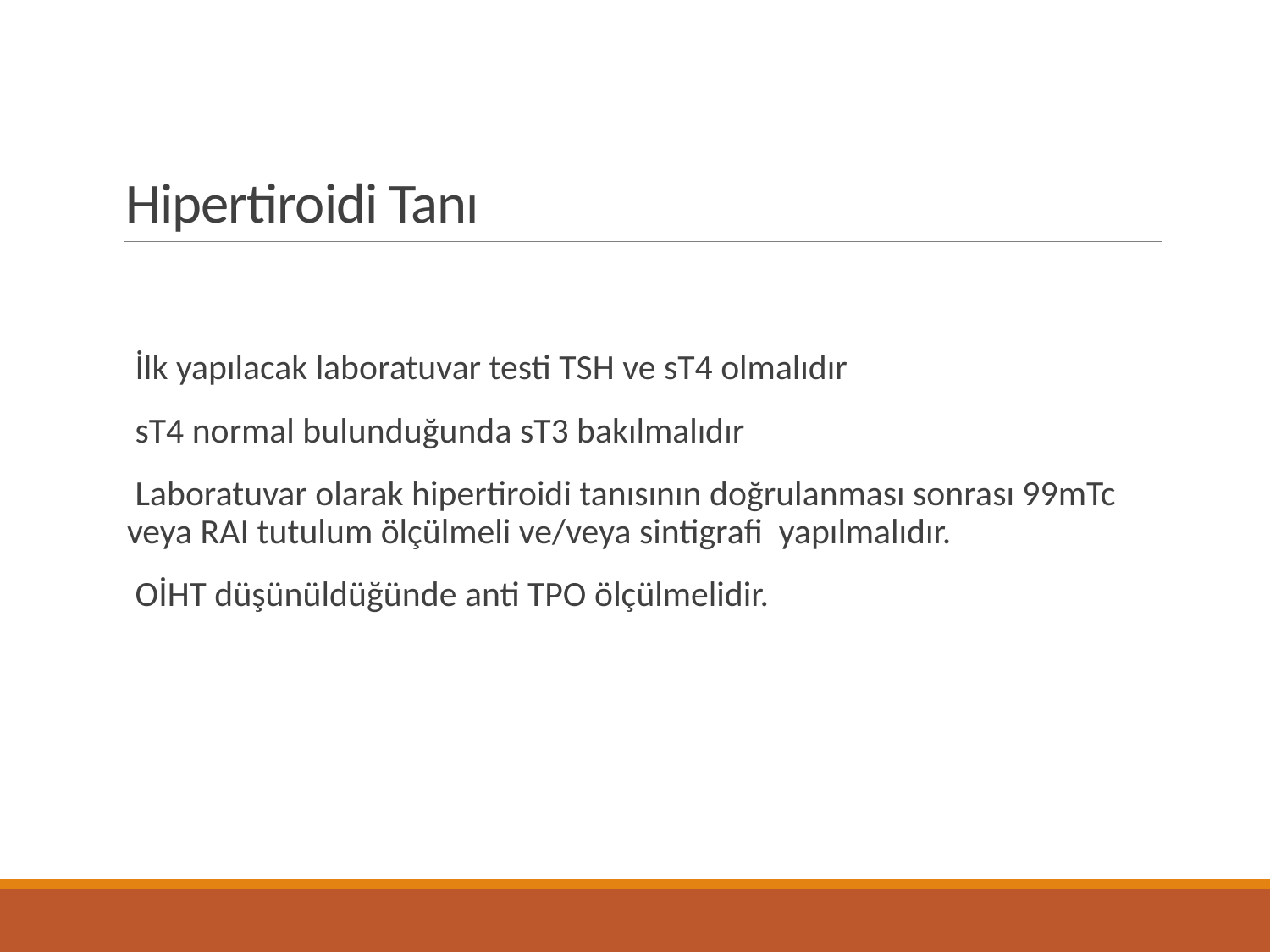

# Hipertiroidi Tanı

 İlk yapılacak laboratuvar testi TSH ve sT4 olmalıdır
 sT4 normal bulunduğunda sT3 bakılmalıdır
 Laboratuvar olarak hipertiroidi tanısının doğrulanması sonrası 99mTc  veya RAI tutulum ölçülmeli ve/veya sintigrafi  yapılmalıdır.
 OİHT düşünüldüğünde anti TPO ölçülmelidir.